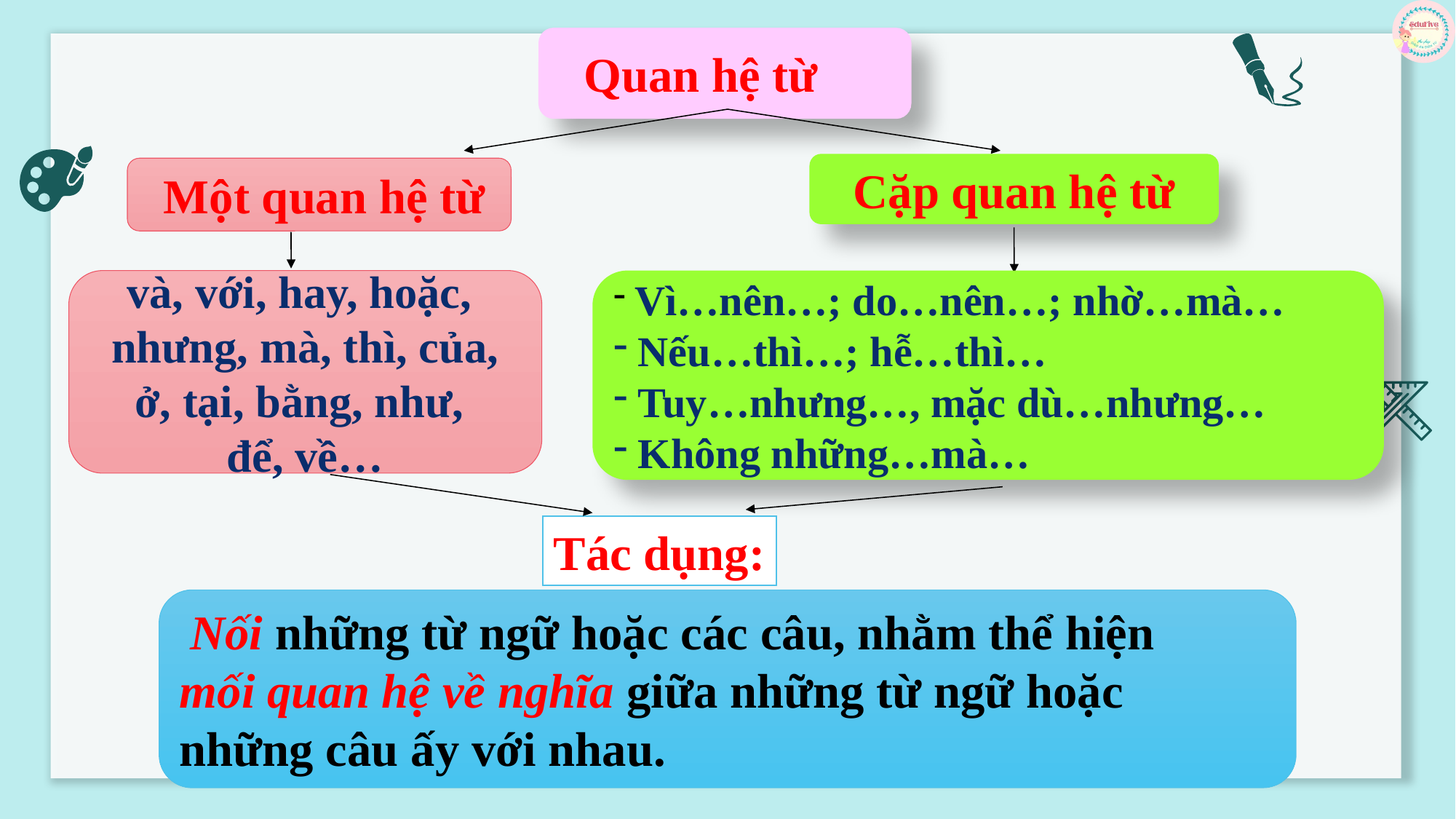

Quan hệ từ

Cặp quan hệ từ
 Một quan hệ từ

 Vì…nên…; do…nên…; nhờ…mà…
 Nếu…thì…; hễ…thì…
 Tuy…nhưng…, mặc dù…nhưng…
 Không những…mà…
và, với, hay, hoặc,
nhưng, mà, thì, của,
ở, tại, bằng, như,
để, về…

Tác dụng:
 Nối những từ ngữ hoặc các câu, nhằm thể hiện
mối quan hệ về nghĩa giữa những từ ngữ hoặc
những câu ấy với nhau.